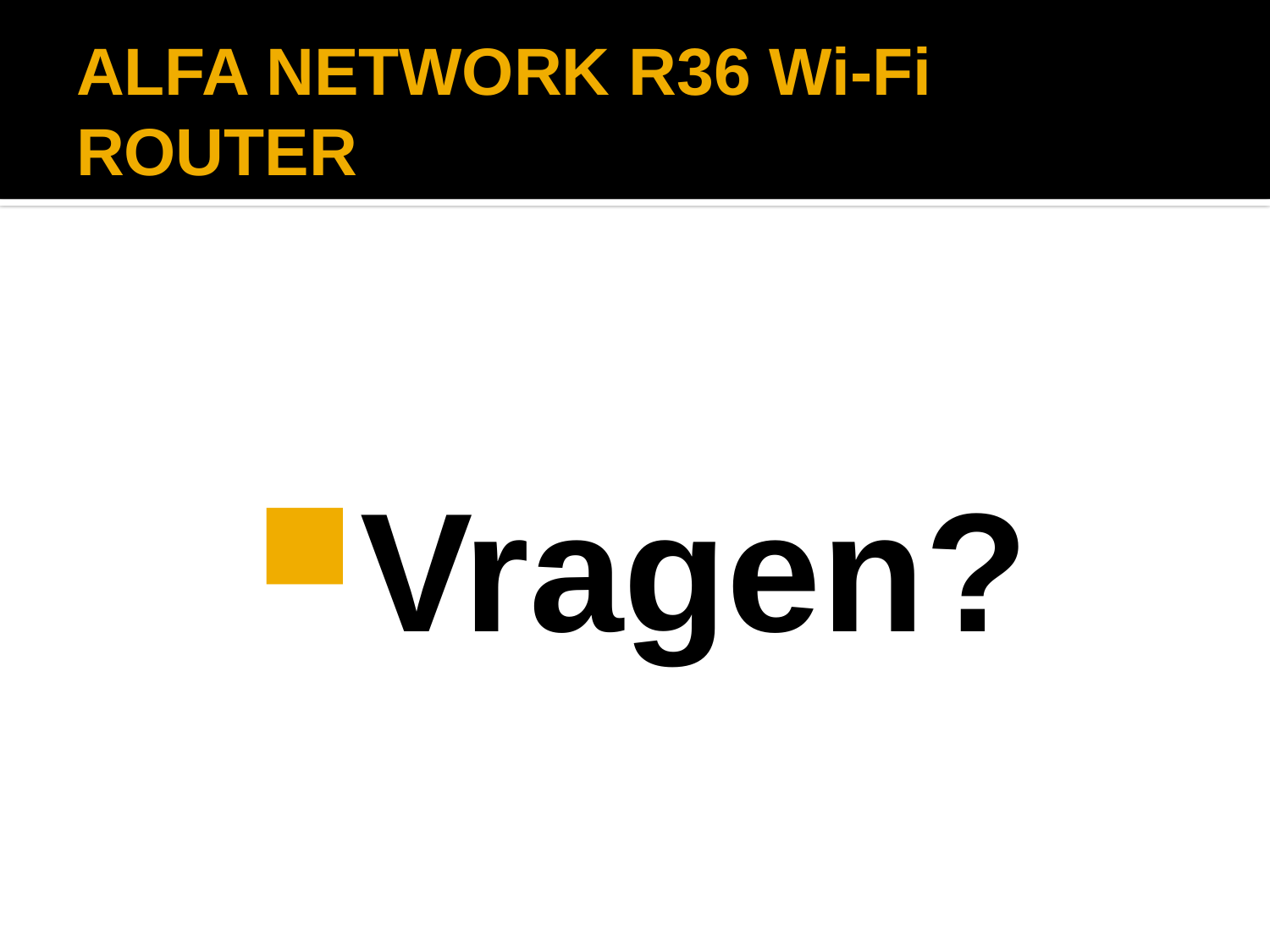

# ALFA NETWORK R36 Wi-Fi ROUTER

Vragen?